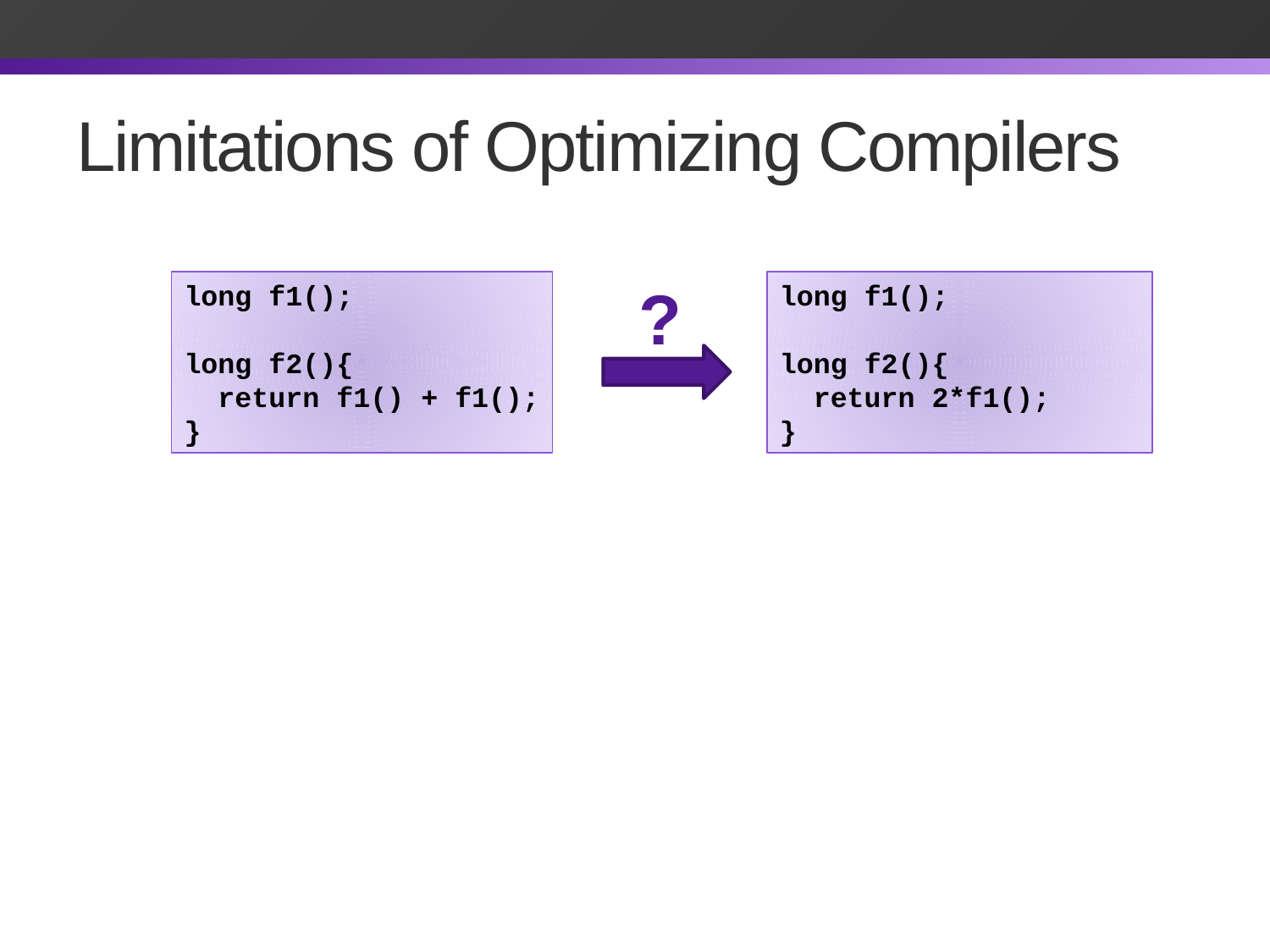

# Limitations of Optimizing Compilers

?
long f1();

long f2(){
  return f1() + f1();
}
long f1();

long f2(){
  return 2*f1();
}